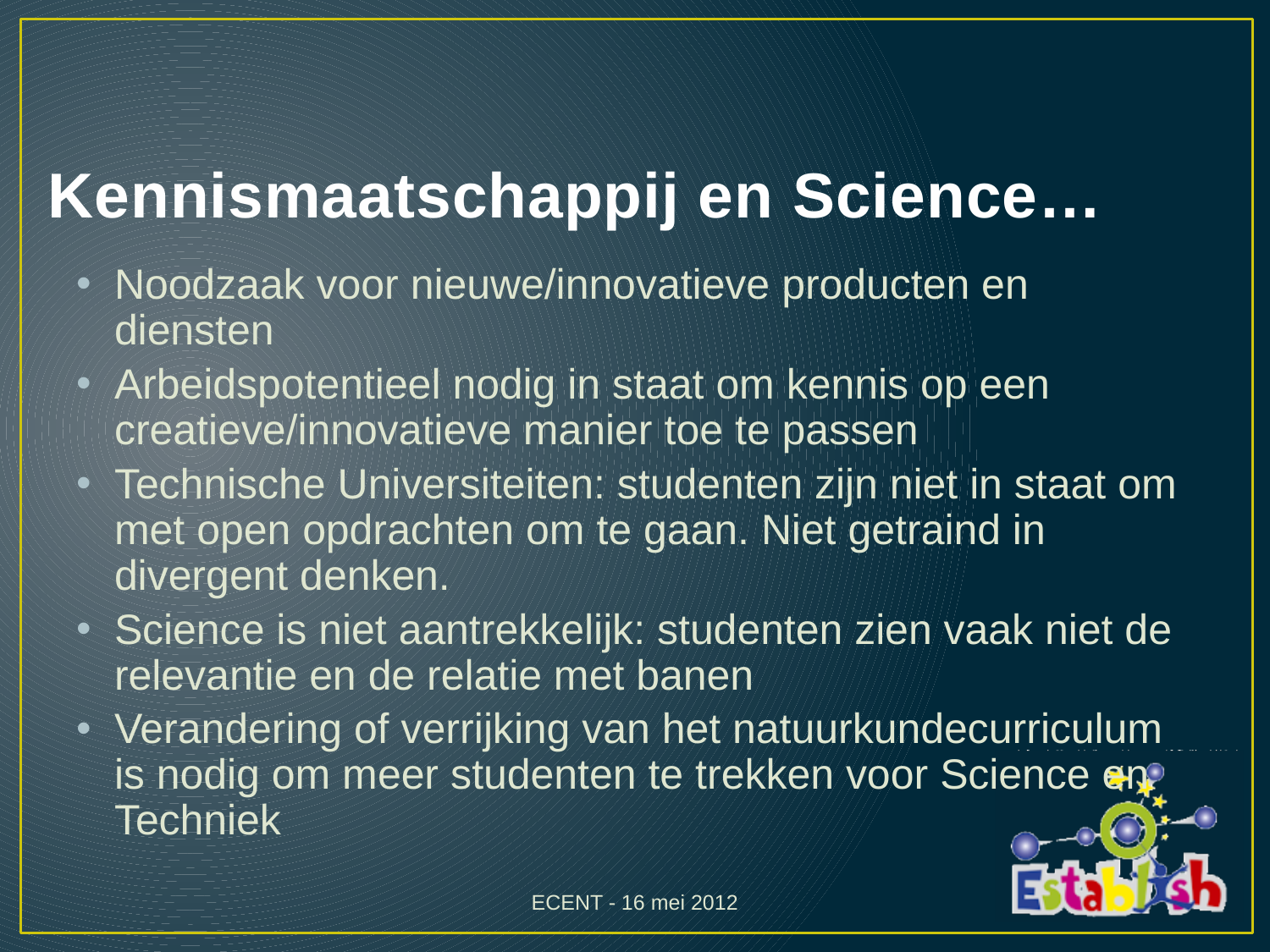

# Kennismaatschappij en Science…
Noodzaak voor nieuwe/innovatieve producten en diensten
Arbeidspotentieel nodig in staat om kennis op een creatieve/innovatieve manier toe te passen
Technische Universiteiten: studenten zijn niet in staat om met open opdrachten om te gaan. Niet getraind in divergent denken.
Science is niet aantrekkelijk: studenten zien vaak niet de relevantie en de relatie met banen
Verandering of verrijking van het natuurkundecurriculum is nodig om meer studenten te trekken voor Science en Techniek
ECENT - 16 mei 2012